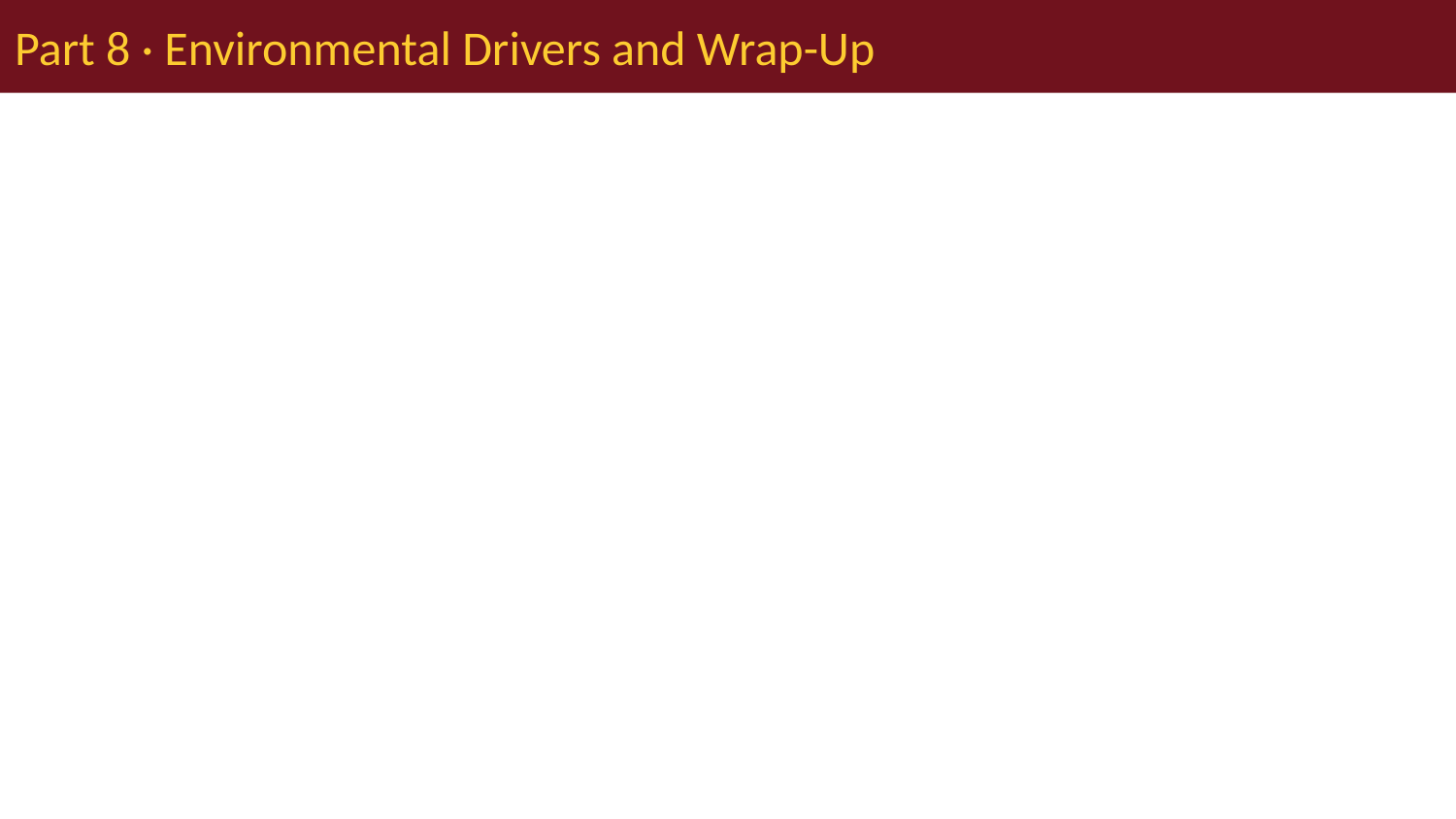

# Part 8 · Environmental Drivers and Wrap-Up